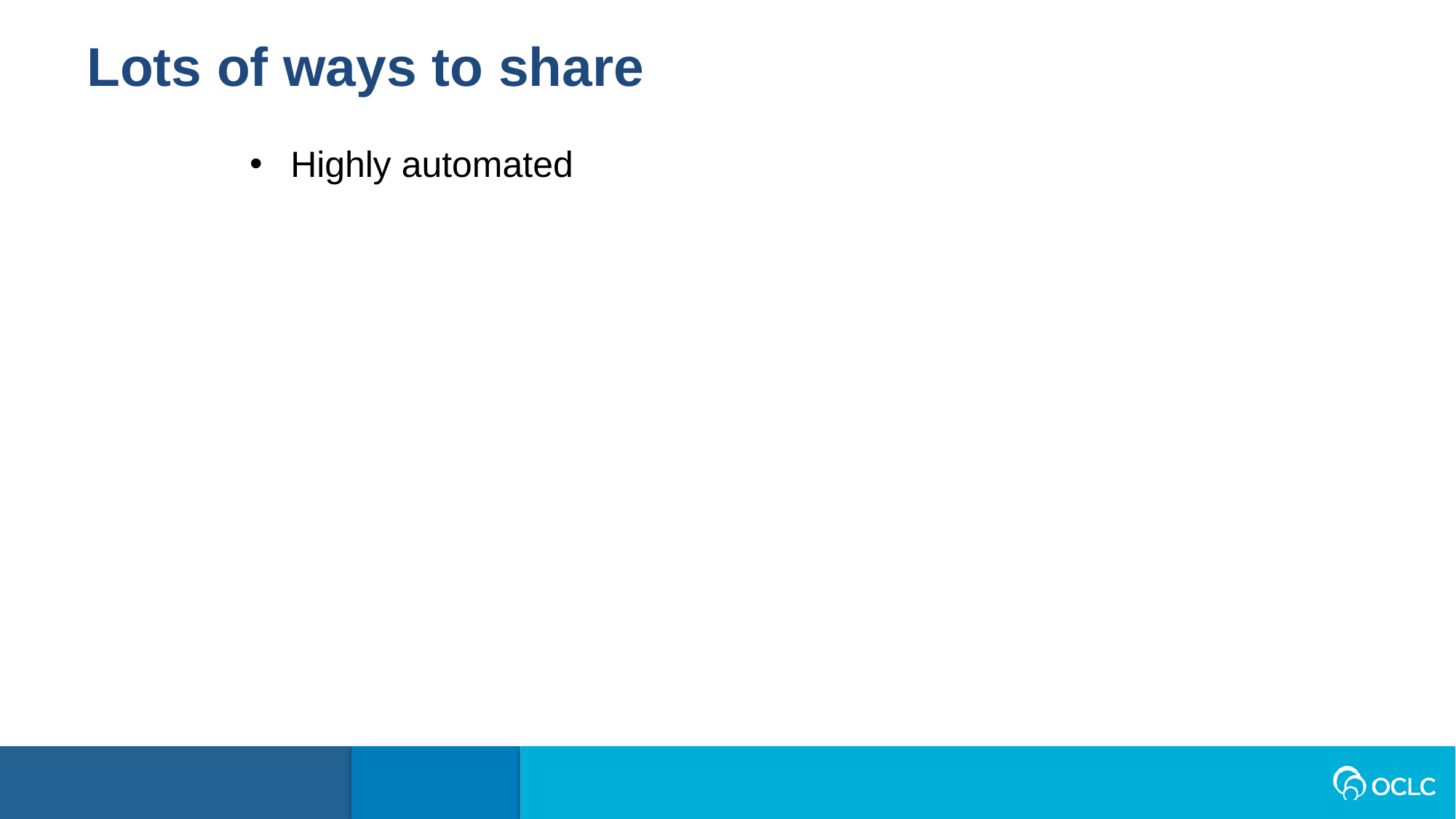

Lots of ways to share
Highly automated